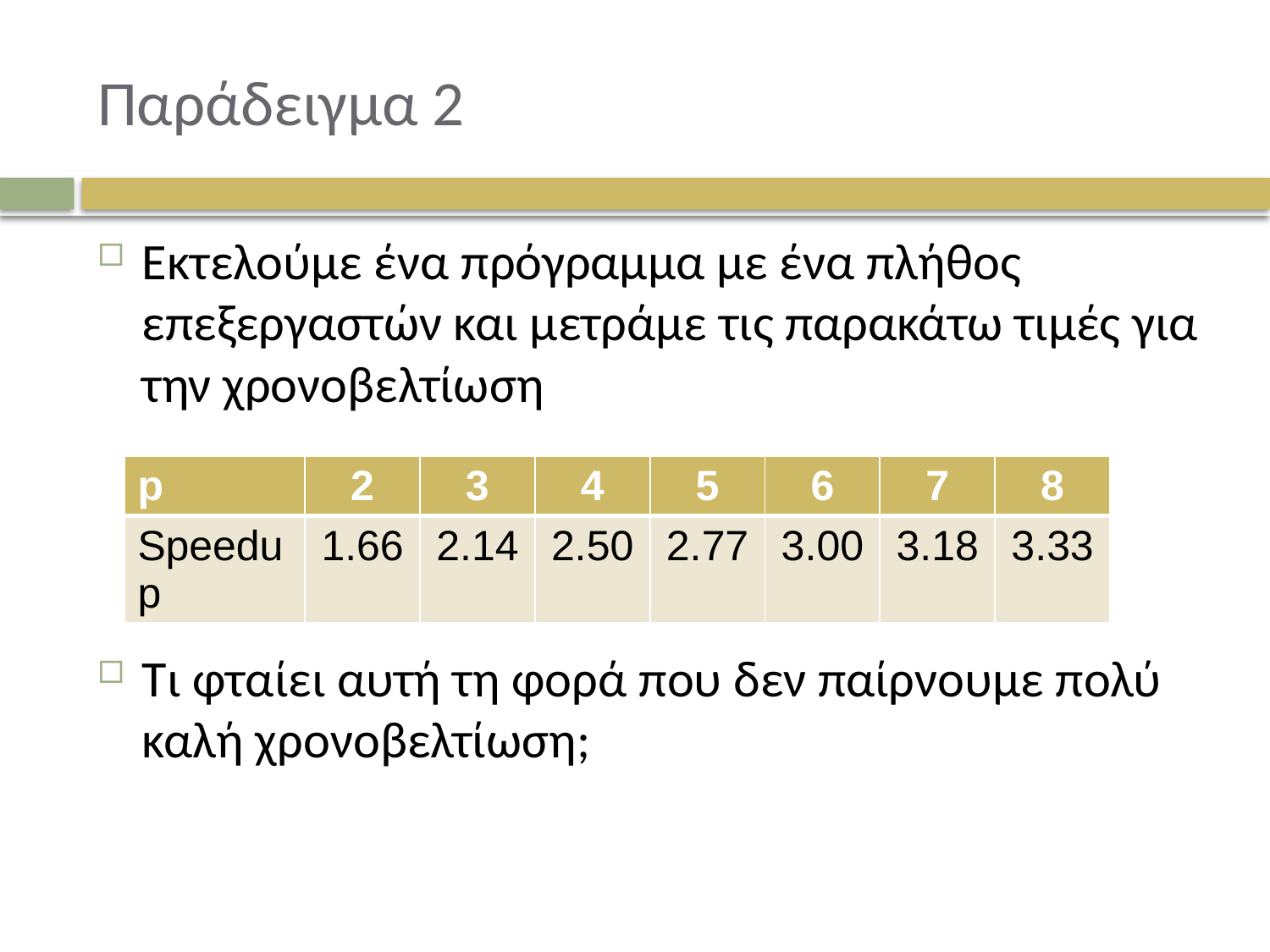

# Παράδειγμα 2
Εκτελούμε ένα πρόγραμμα με ένα πλήθος επεξεργαστών και μετράμε τις παρακάτω τιμές για την χρονοβελτίωση

Τι φταίει αυτή τη φορά που δεν παίρνουμε πολύ καλή χρονοβελτίωση;
| p | 2 | 3 | 4 | 5 | 6 | 7 | 8 |
| --- | --- | --- | --- | --- | --- | --- | --- |
| Speedup | 1.66 | 2.14 | 2.50 | 2.77 | 3.00 | 3.18 | 3.33 |